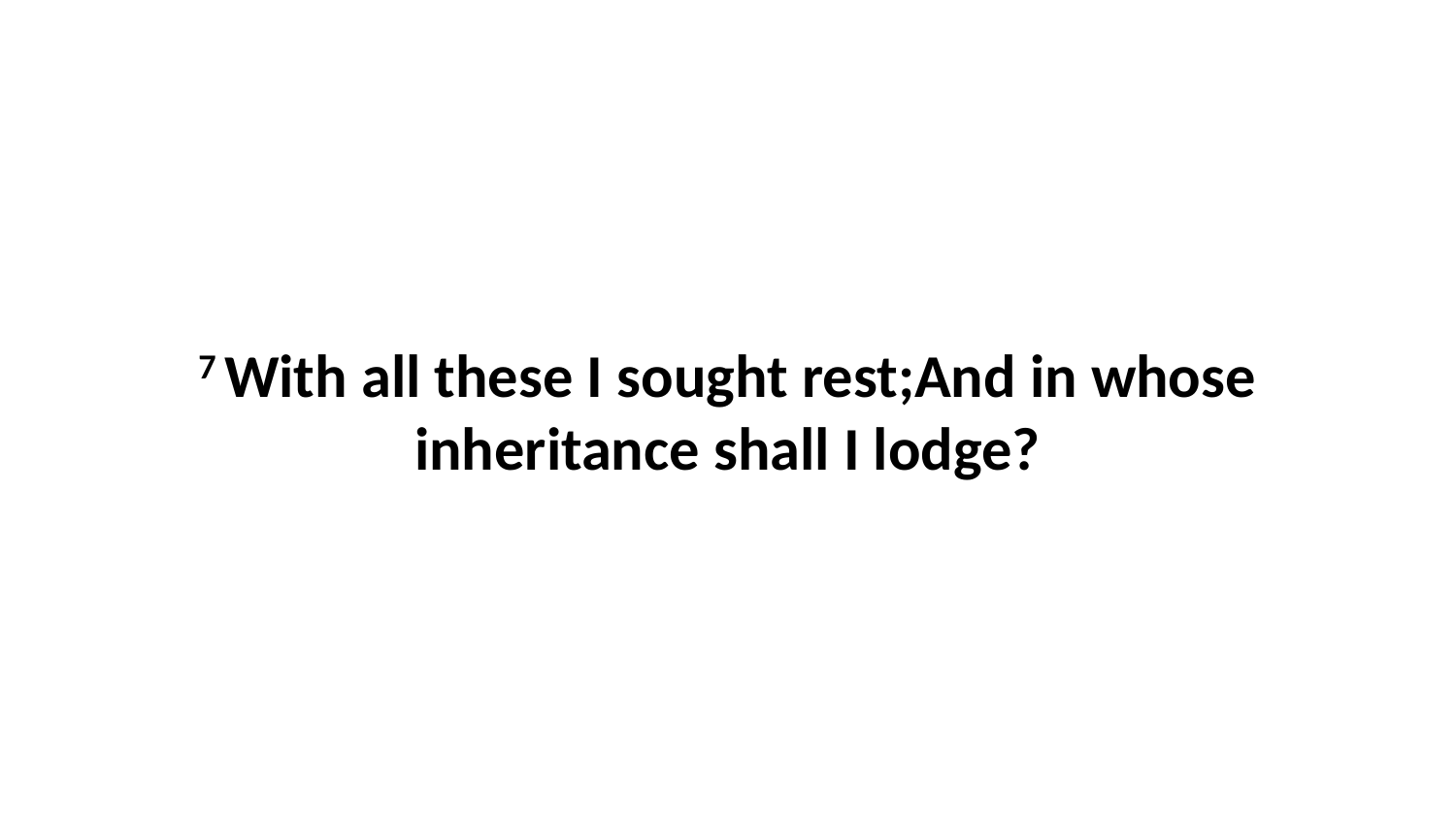

7 With all these I sought rest;And in whose inheritance shall I lodge?